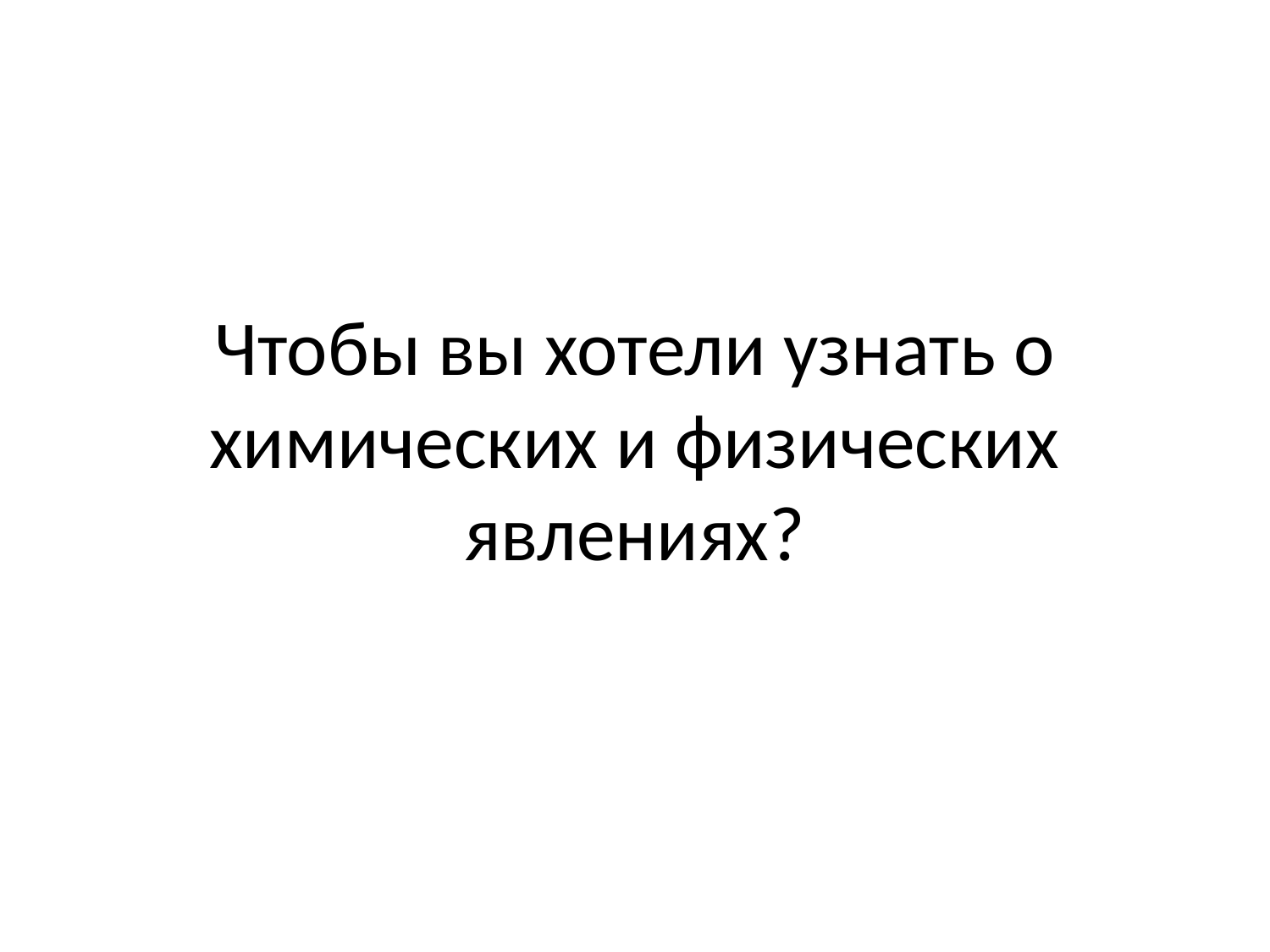

# Чтобы вы хотели узнать о химических и физических явлениях?